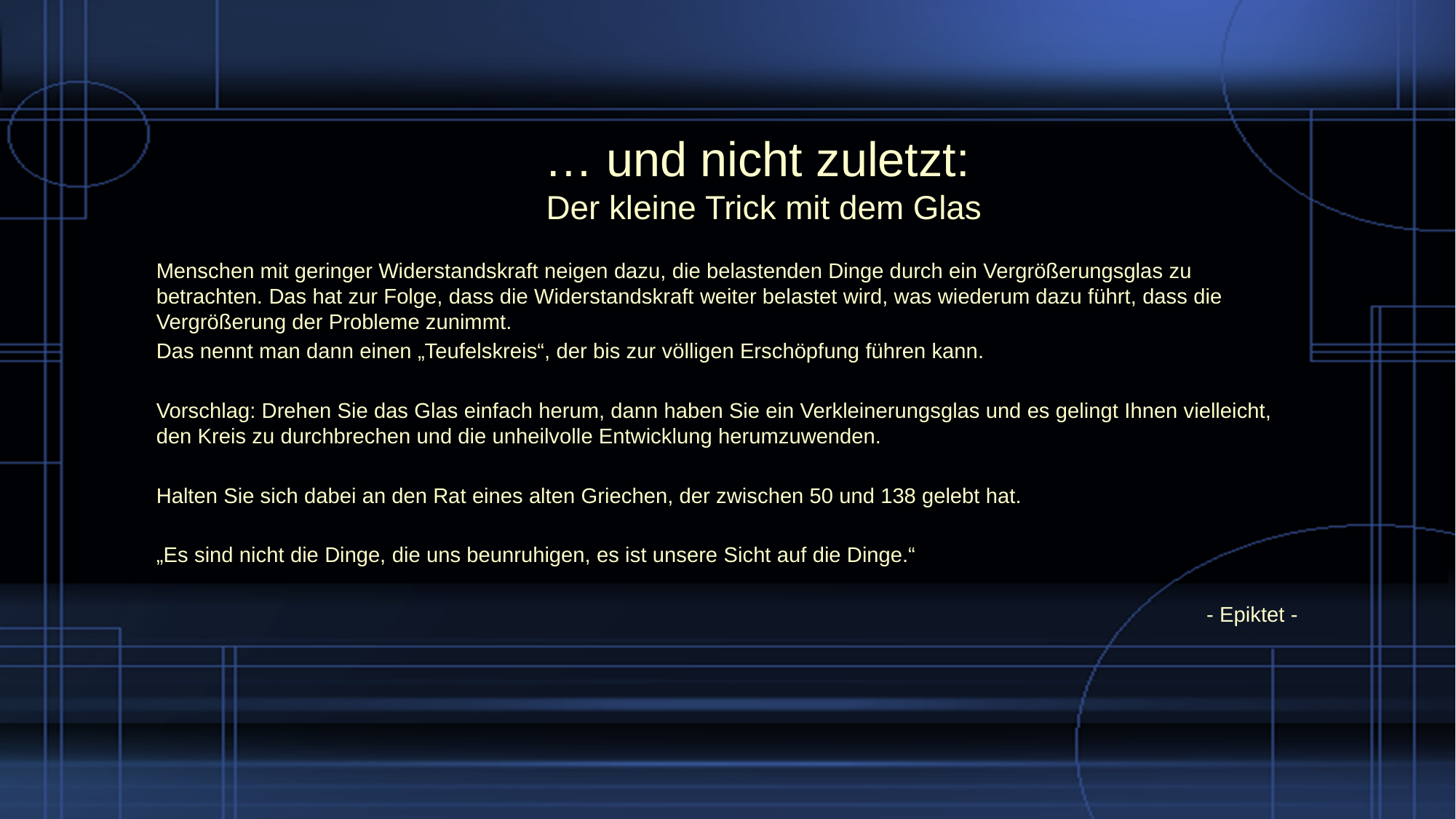

# … und nicht zuletzt: Der kleine Trick mit dem Glas
Menschen mit geringer Widerstandskraft neigen dazu, die belastenden Dinge durch ein Vergrößerungsglas zu betrachten. Das hat zur Folge, dass die Widerstandskraft weiter belastet wird, was wiederum dazu führt, dass die Vergrößerung der Probleme zunimmt.
Das nennt man dann einen „Teufelskreis“, der bis zur völligen Erschöpfung führen kann.

Vorschlag: Drehen Sie das Glas einfach herum, dann haben Sie ein Verkleinerungsglas und es gelingt Ihnen vielleicht, den Kreis zu durchbrechen und die unheilvolle Entwicklung herumzuwenden.

Halten Sie sich dabei an den Rat eines alten Griechen, der zwischen 50 und 138 gelebt hat.

„Es sind nicht die Dinge, die uns beunruhigen, es ist unsere Sicht auf die Dinge.“

- Epiktet -